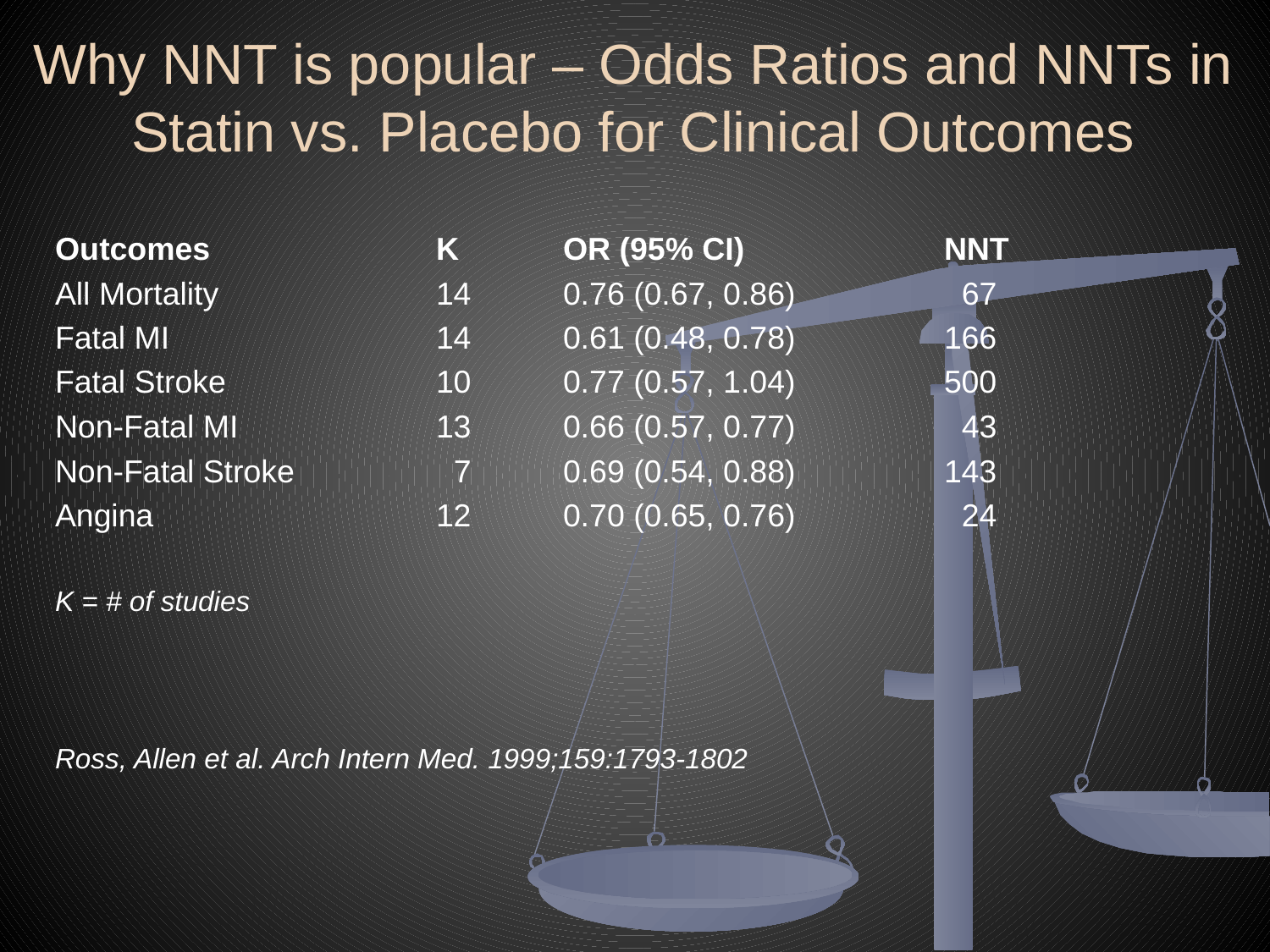

# Why NNT is popular – Odds Ratios and NNTs in Statin vs. Placebo for Clinical Outcomes
Outcomes	 	K	OR (95% CI)		NNT
All Mortality		14 	0.76 (0.67, 0.86)		  67
Fatal MI			14	0.61 (0.48, 0.78)		166
Fatal Stroke		10	0.77 (0.57, 1.04)		500
Non-Fatal MI		13	0.66 (0.57, 0.77)		  43
Non-Fatal Stroke	 	  7	0.69 (0.54, 0.88)		143
Angina			12	0.70 (0.65, 0.76)		  24

K = # of studies

Ross, Allen et al. Arch Intern Med. 1999;159:1793-1802